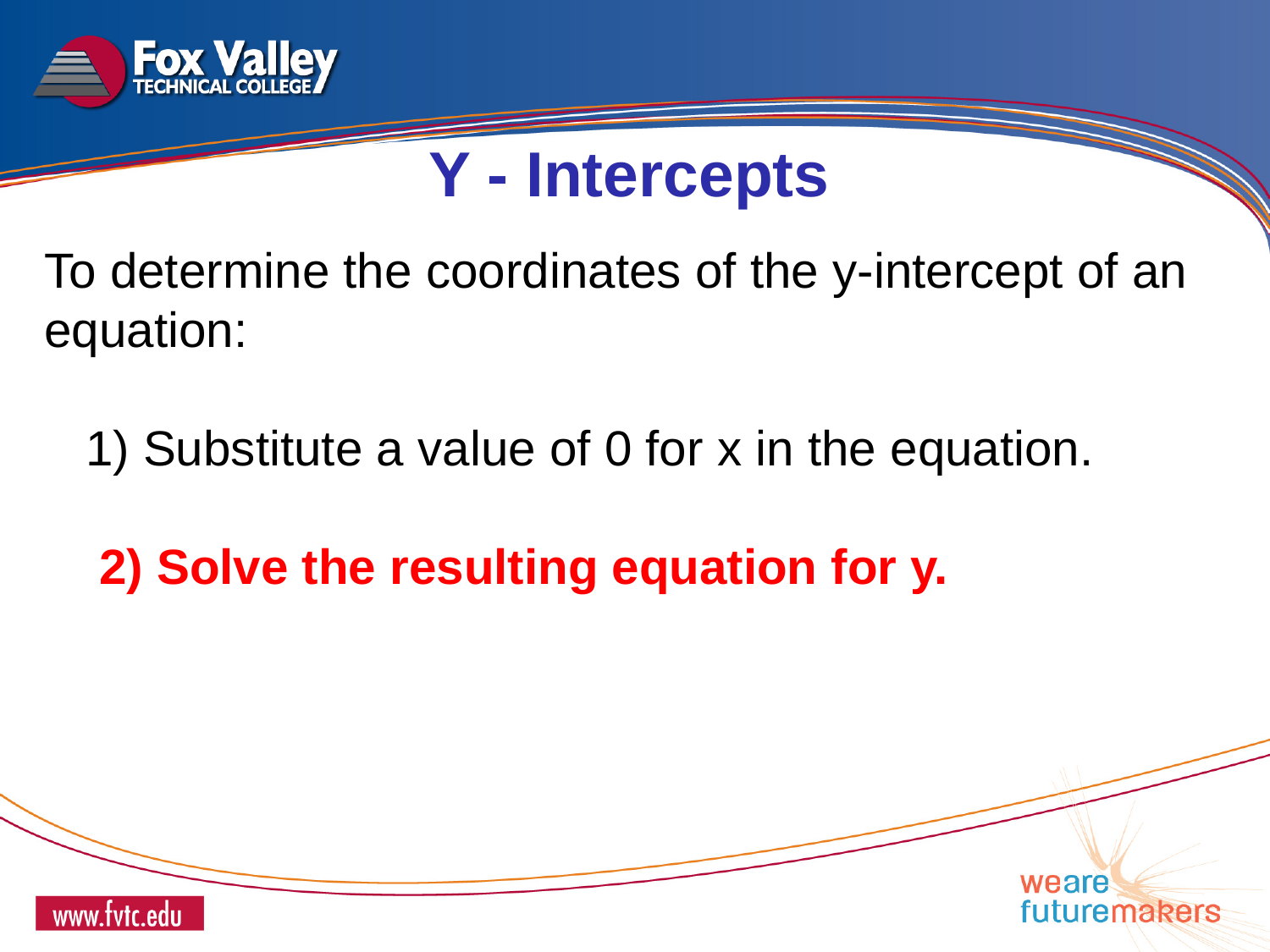

Y - Intercepts
To determine the coordinates of the y-intercept of an equation:

   1) Substitute a value of 0 for x in the equation.

    2) Solve the resulting equation for y.